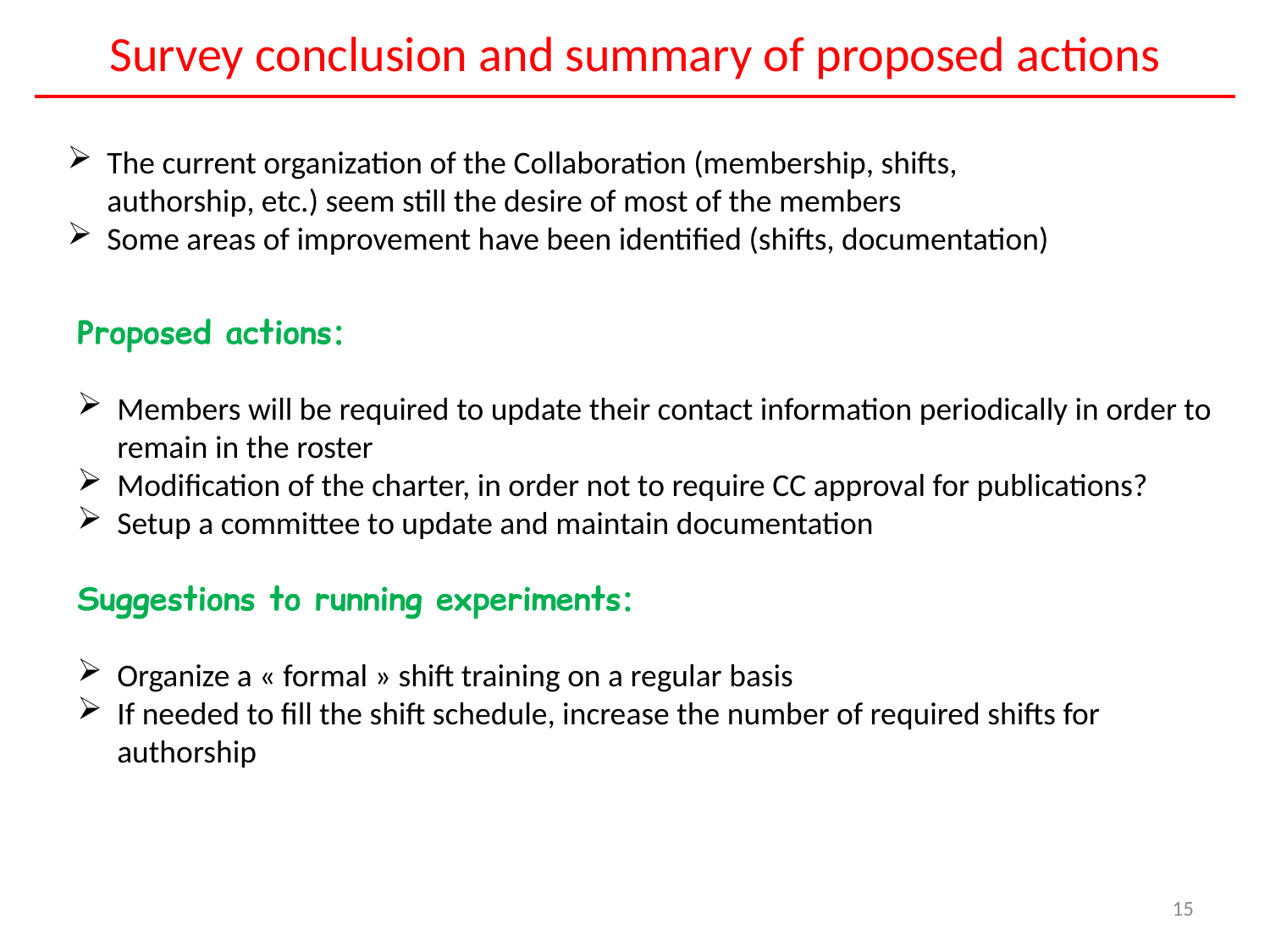

Survey conclusion and summary of proposed actions
The current organization of the Collaboration (membership, shifts, authorship, etc.) seem still the desire of most of the members
Some areas of improvement have been identified (shifts, documentation)
Proposed actions:

Members will be required to update their contact information periodically in order to remain in the roster
Modification of the charter, in order not to require CC approval for publications?
Setup a committee to update and maintain documentation

Suggestions to running experiments:

Organize a « formal » shift training on a regular basis
If needed to fill the shift schedule, increase the number of required shifts for authorship
15